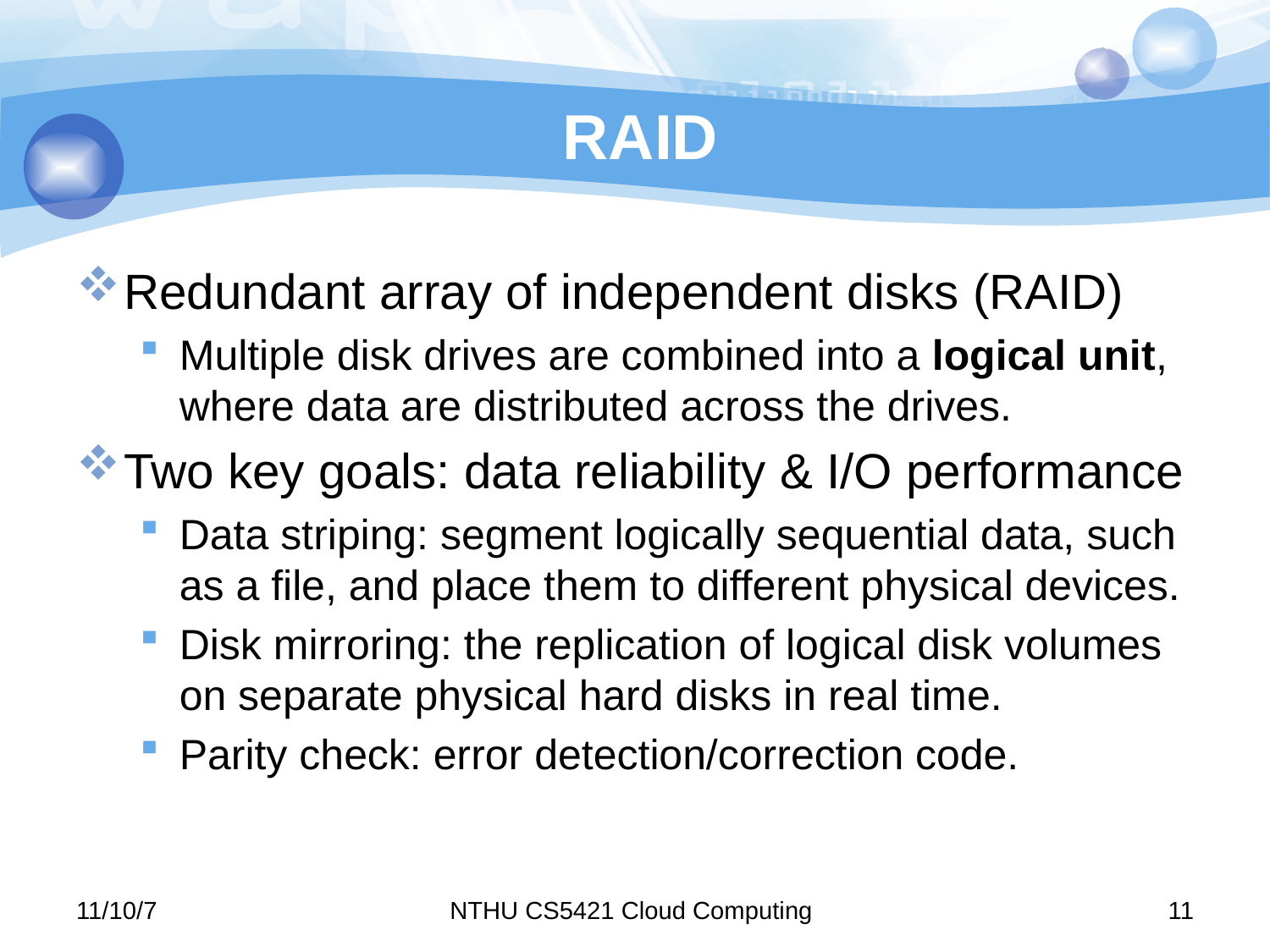

# RAID
Redundant array of independent disks (RAID)
Multiple disk drives are combined into a logical unit, where data are distributed across the drives.
Two key goals: data reliability & I/O performance
Data striping: segment logically sequential data, such as a file, and place them to different physical devices.
Disk mirroring: the replication of logical disk volumes on separate physical hard disks in real time.
Parity check: error detection/correction code.
11/10/7
NTHU CS5421 Cloud Computing
11